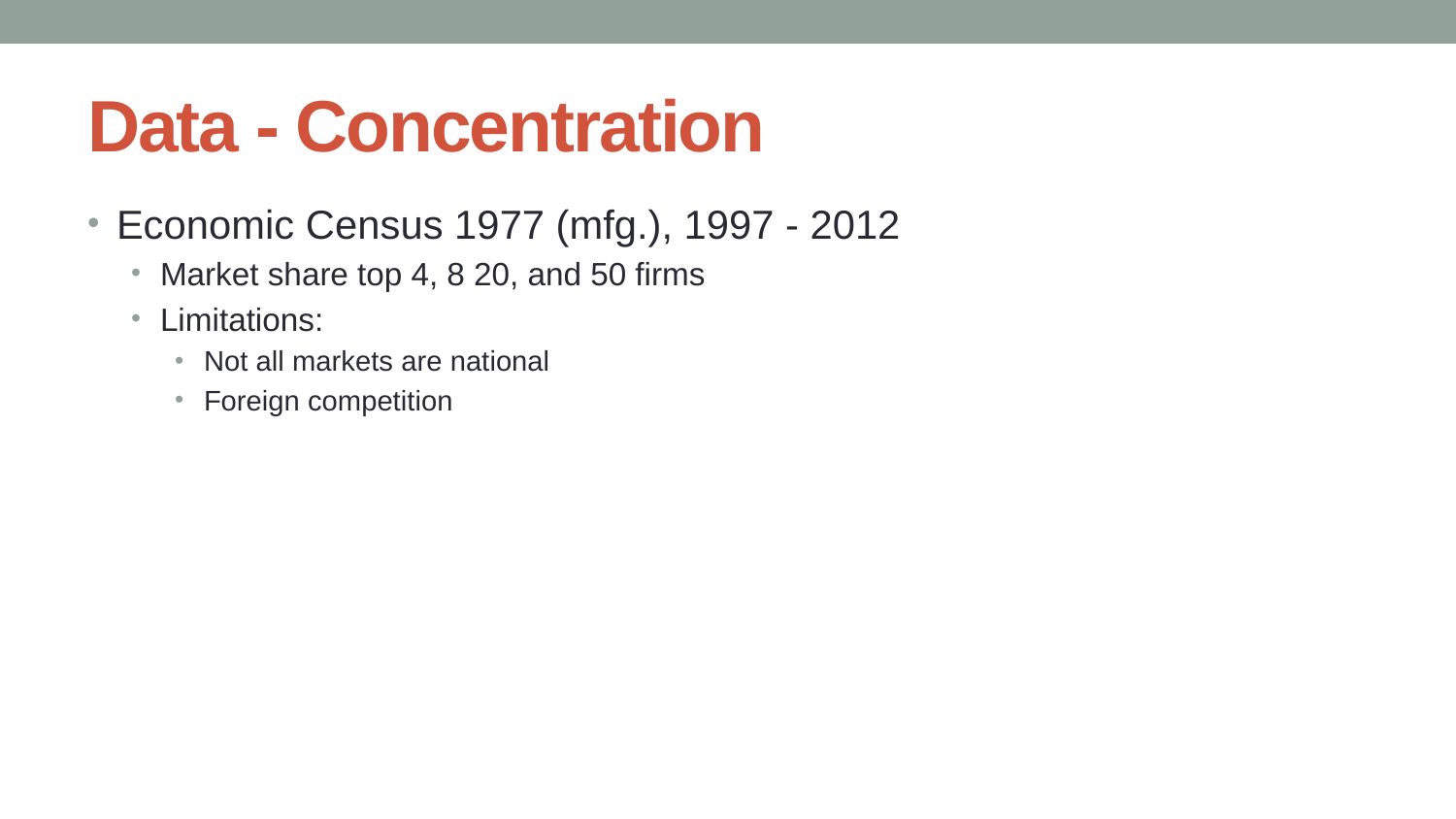

# Data - Concentration
Economic Census 1977 (mfg.), 1997 - 2012
Market share top 4, 8 20, and 50 firms
Limitations:
Not all markets are national
Foreign competition